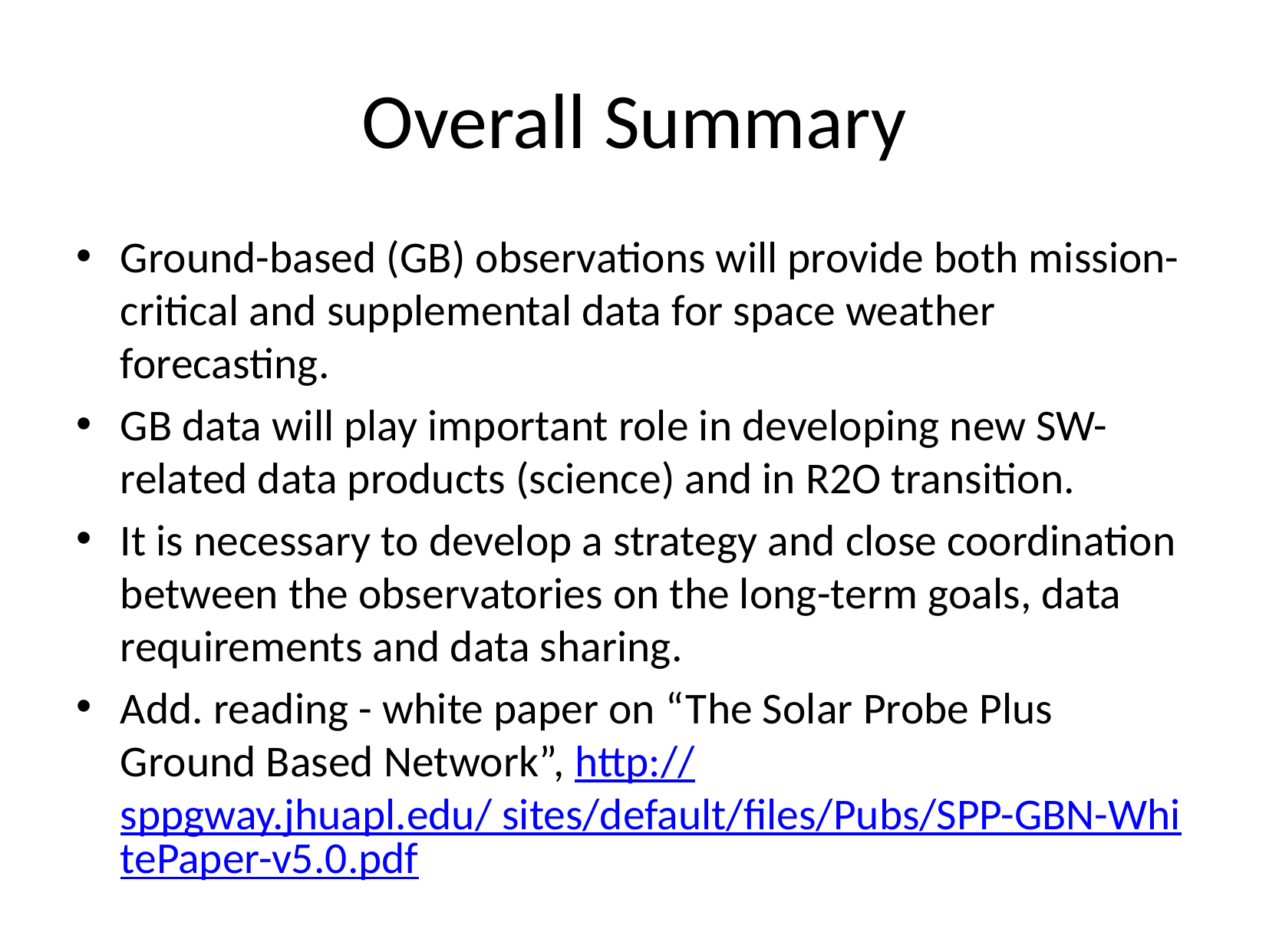

# Overall Summary
Ground-based (GB) observations will provide both mission-critical and supplemental data for space weather forecasting.
GB data will play important role in developing new SW-related data products (science) and in R2O transition.
It is necessary to develop a strategy and close coordination between the observatories on the long-term goals, data requirements and data sharing.
Add. reading - white paper on “The Solar Probe Plus Ground Based Network”, http://sppgway.jhuapl.edu/ sites/default/files/Pubs/SPP-GBN-WhitePaper-v5.0.pdf